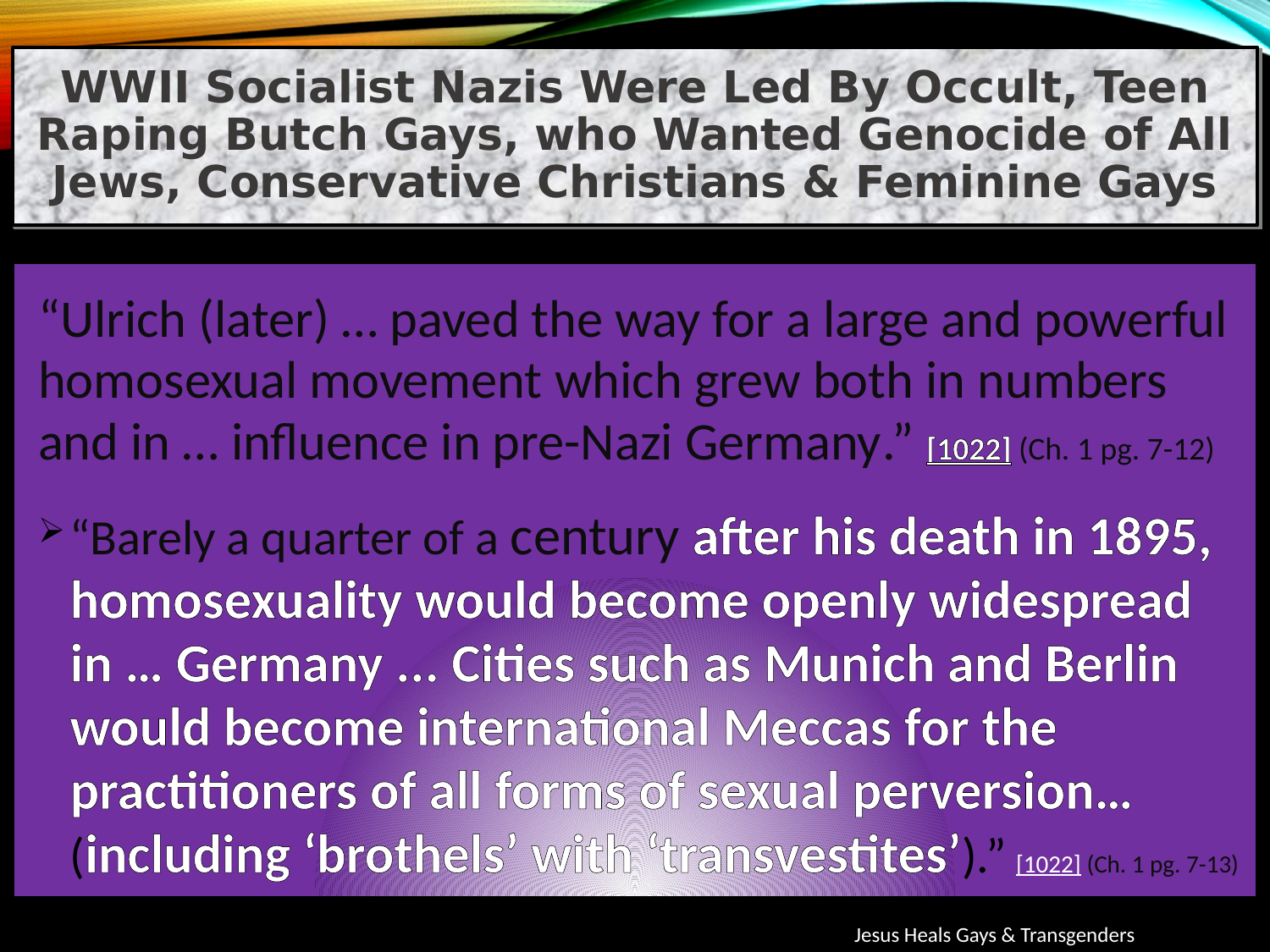

WWII Socialist Nazis Were Led By Occult, Teen Raping Butch Gays, who Wanted Genocide of All Jews, Conservative Christians & Feminine Gays
“Ulrich (later) … paved the way for a large and powerful homosexual movement which grew both in numbers and in … influence in pre-Nazi Germany.” [1022] (Ch. 1 pg. 7-12)
“Barely a quarter of a century after his death in 1895, homosexuality would become openly widespread in … Germany ... Cities such as Munich and Berlin would become international Meccas for the practitioners of all forms of sexual perversion… (including ‘brothels’ with ‘transvestites’).” [1022] (Ch. 1 pg. 7-13)
Jesus Heals Gays & Transgenders